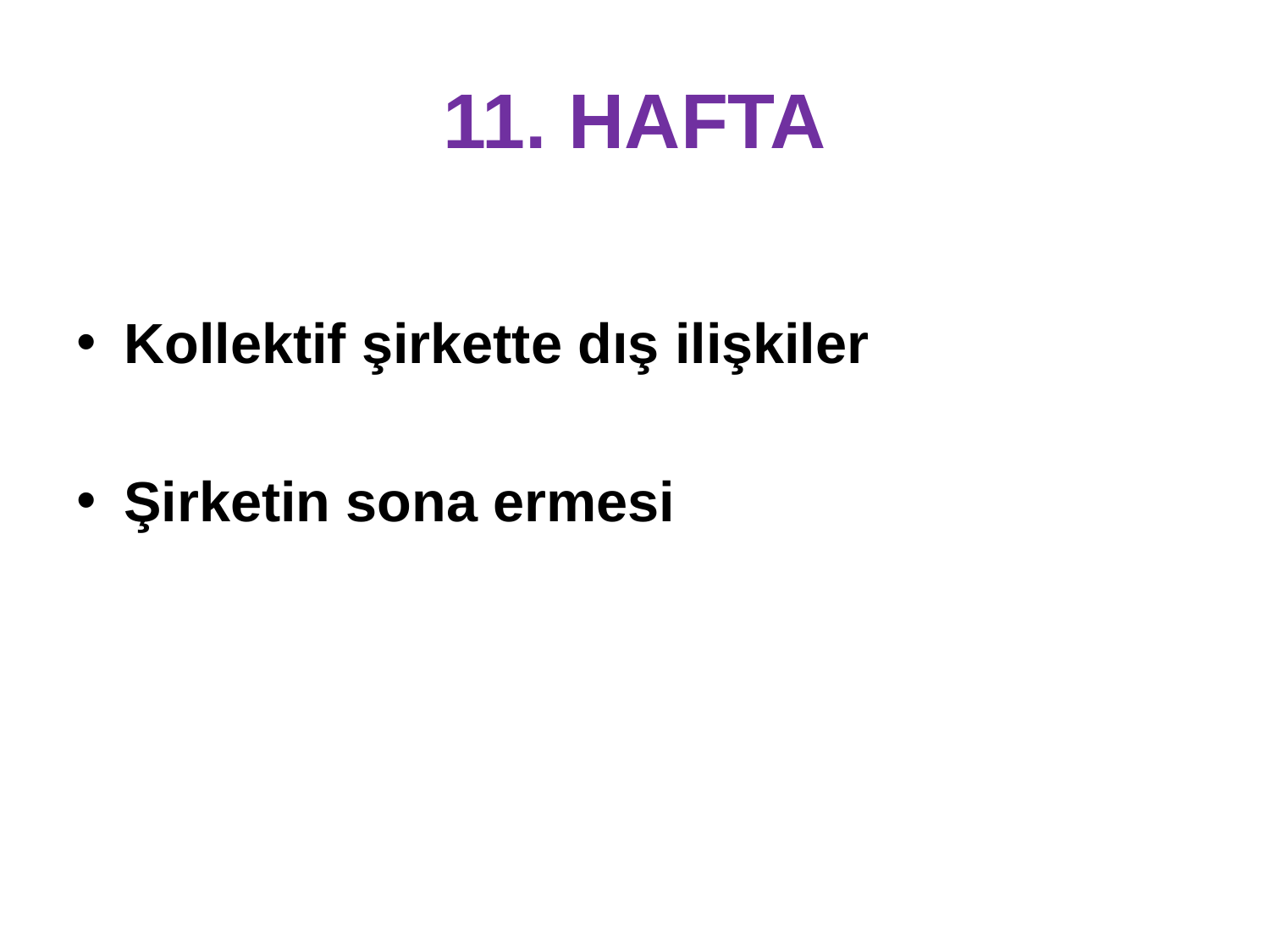

# 11. HAFTA

Kollektif şirkette dış ilişkiler

Şirketin sona ermesi